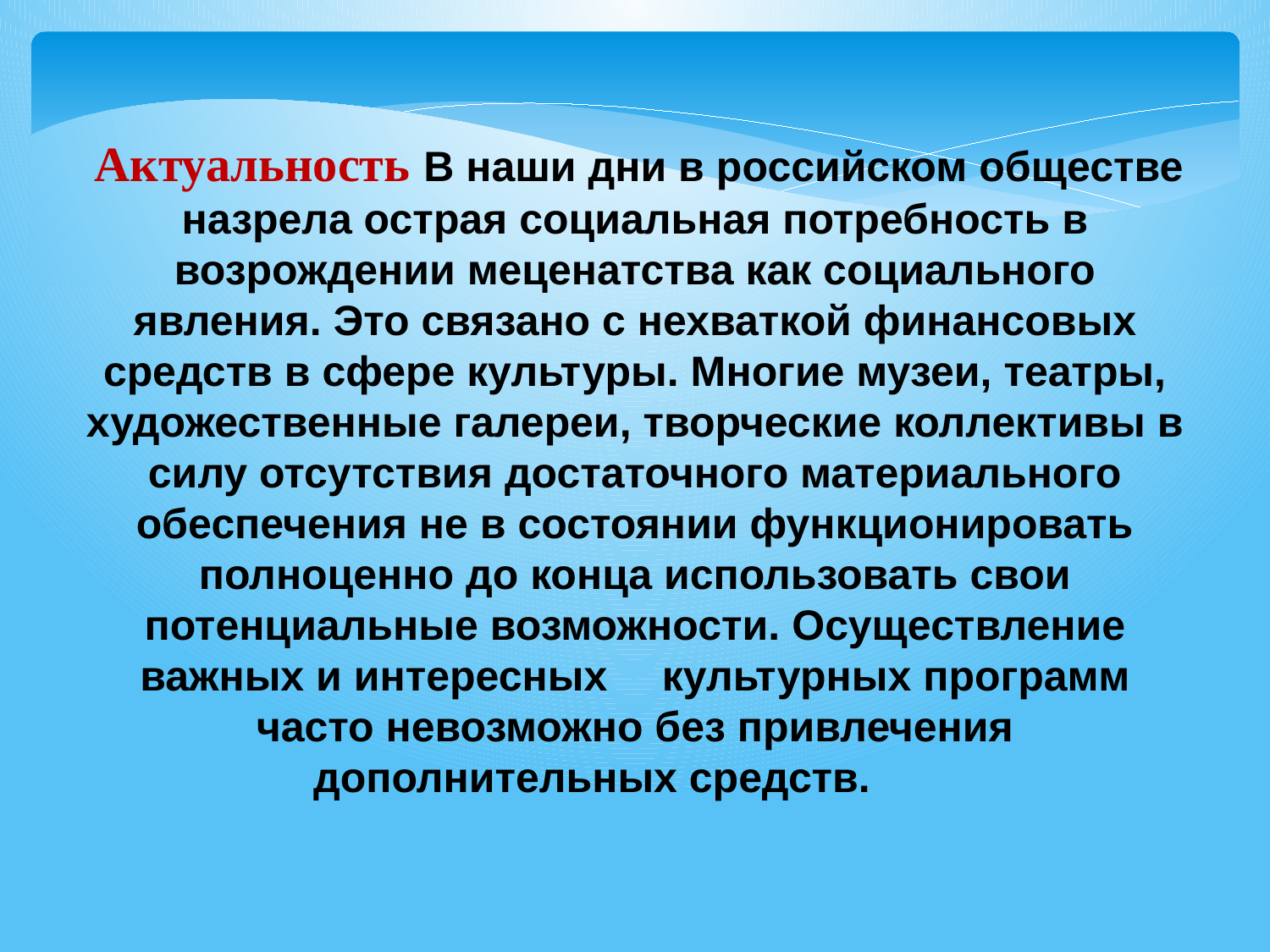

Актуальность В наши дни в российском обществе назрела острая социальная потребность в возрождении меценатства как социального явления. Это связано с нехваткой финансовых средств в сфере культуры. Многие музеи, театры, художественные галереи, творческие коллективы в силу отсутствия достаточного материального обеспечения не в состоянии функционировать полноценно до конца использовать свои потенциальные возможности. Осуществление важных и интересных     культурных программ часто невозможно без привлечения дополнительных средств.